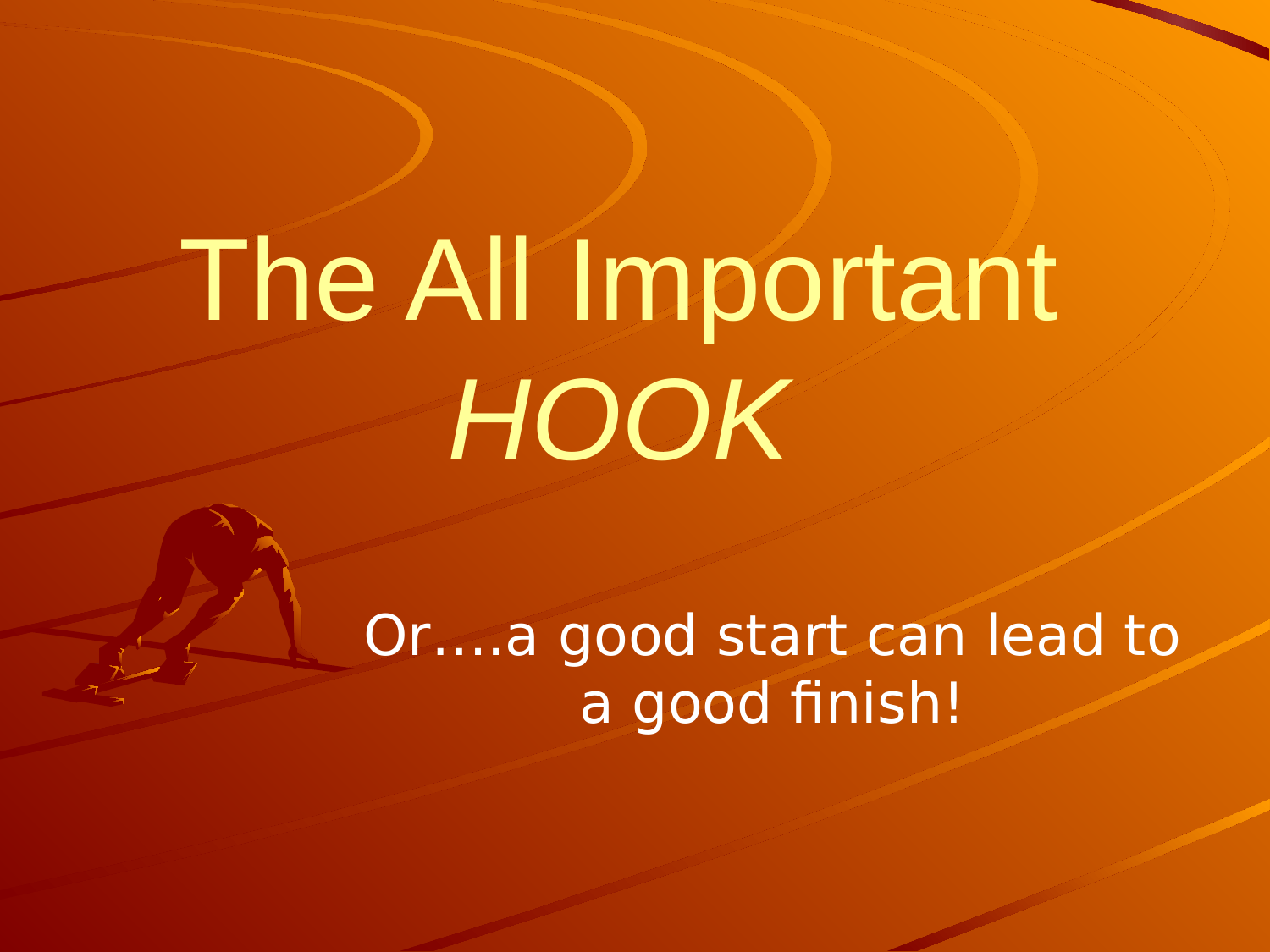

# The All Important HOOK
Or….a good start can lead to a good finish!